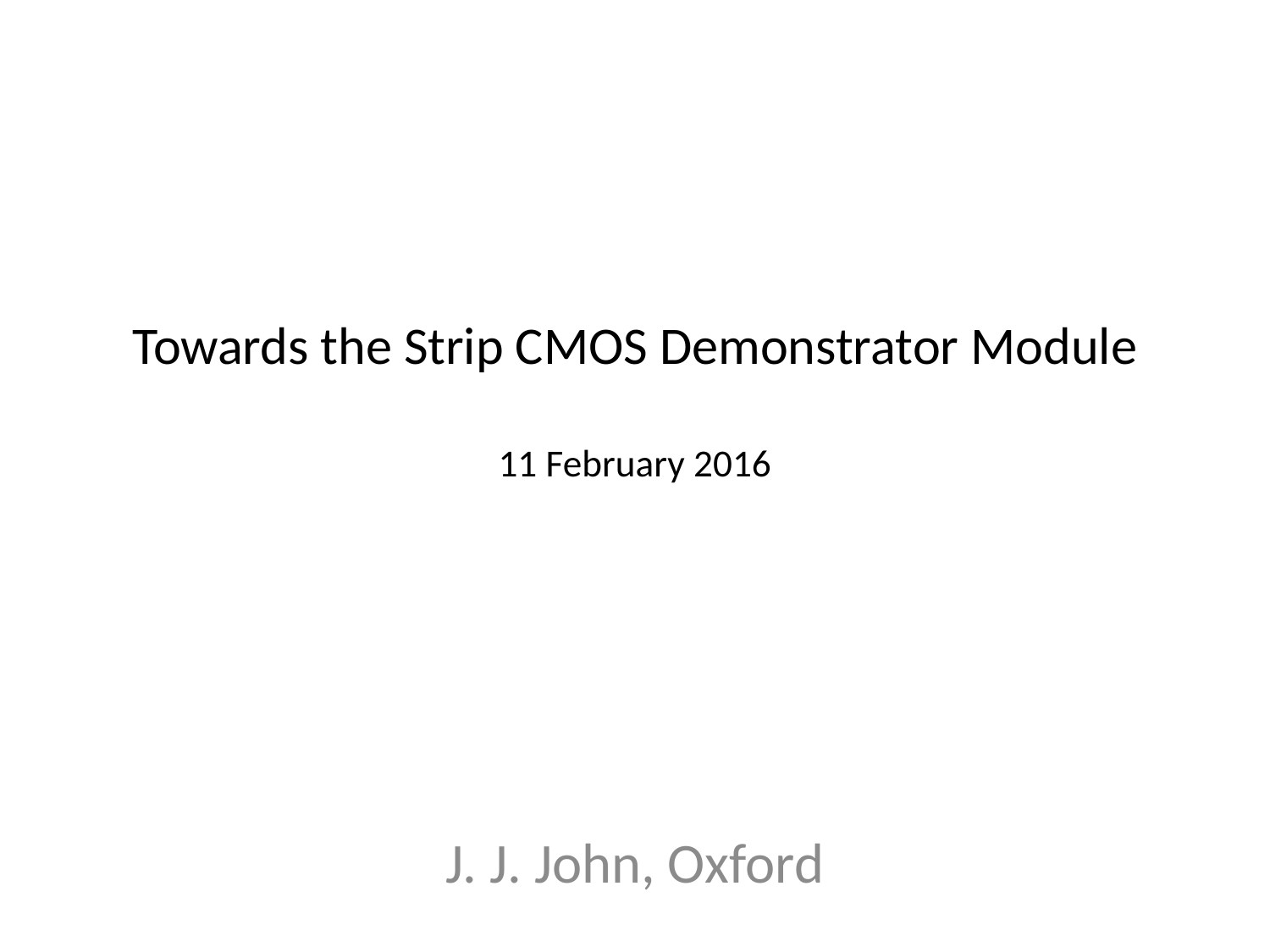

# Towards the Strip CMOS Demonstrator Module 11 February 2016

J. J. John, Oxford